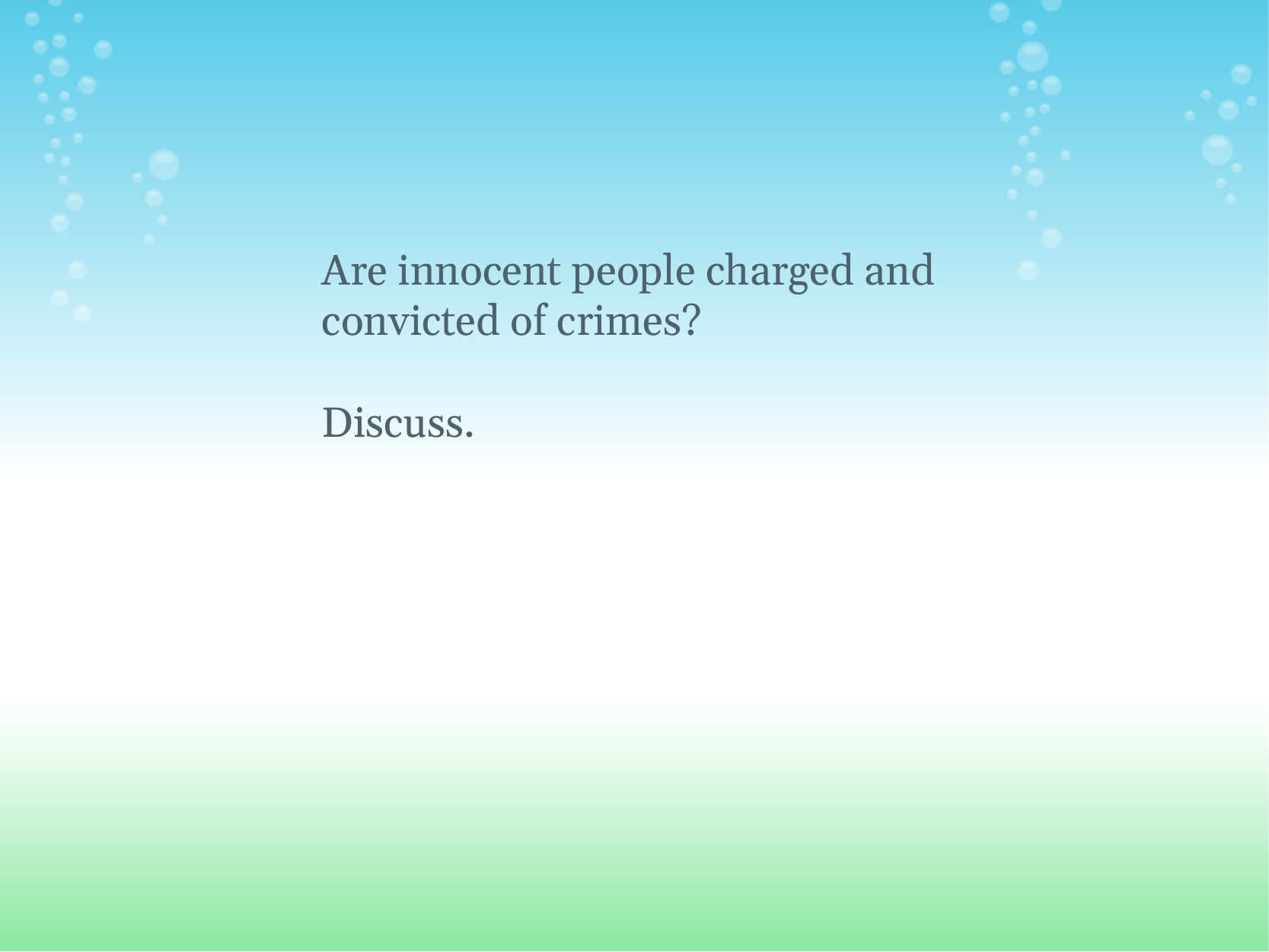

Are innocent people charged and convicted of crimes?

Discuss.